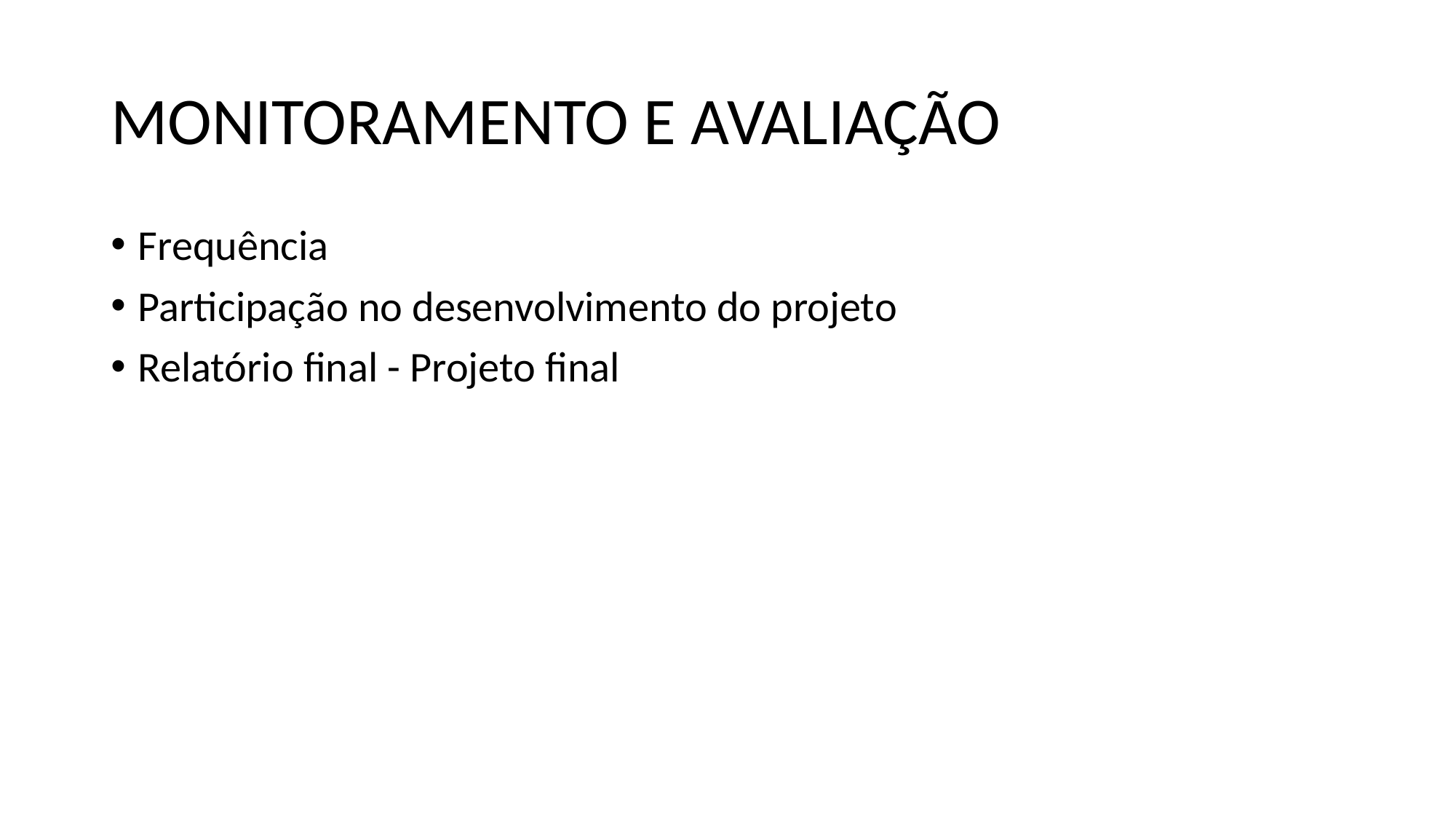

# MONITORAMENTO E AVALIAÇÃO
Frequência
Participação no desenvolvimento do projeto
Relatório final - Projeto final